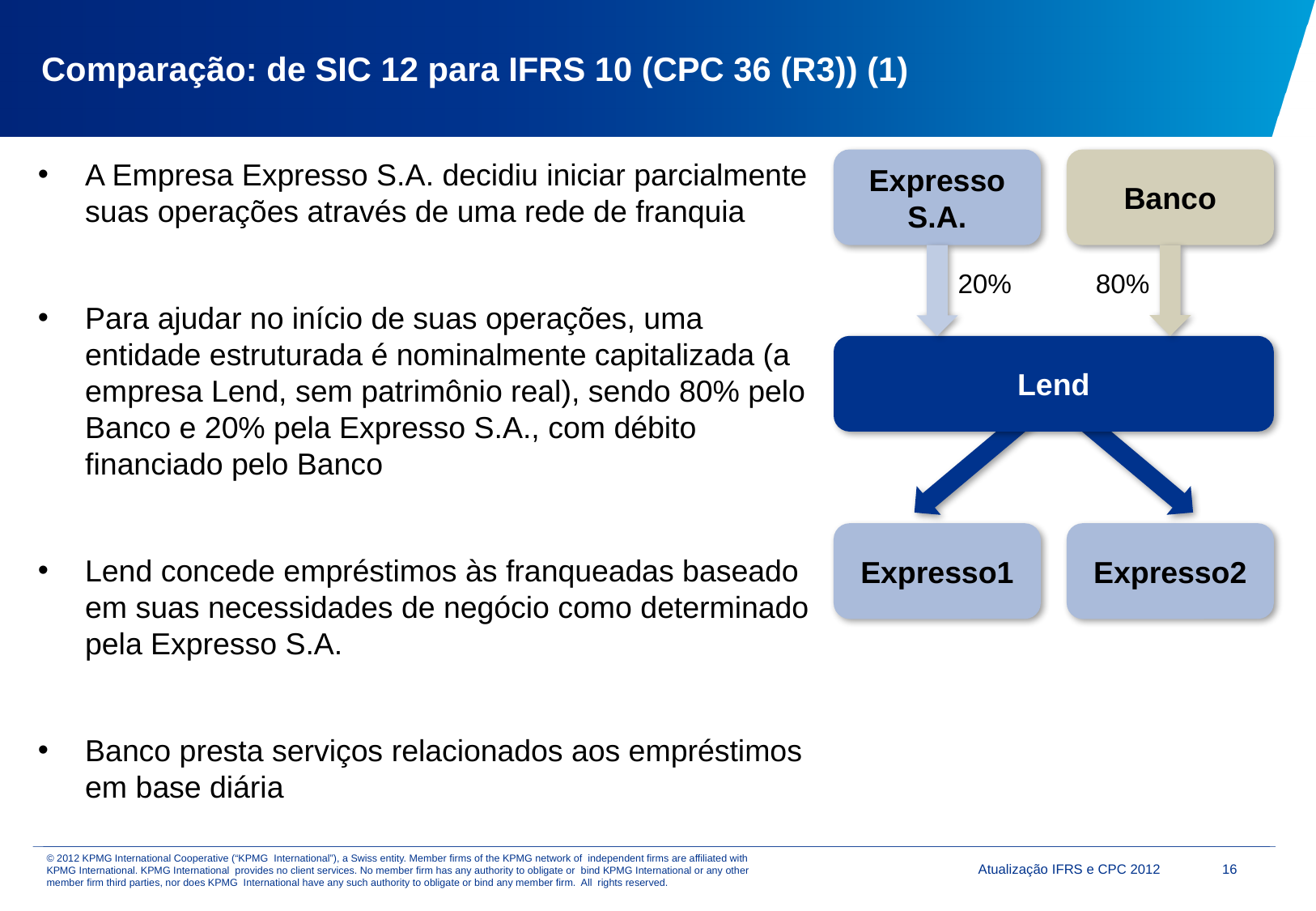

# Comparação: de SIC 12 para IFRS 10 (CPC 36 (R3)) (1)
Expresso S.A.
Banco
A Empresa Expresso S.A. decidiu iniciar parcialmente suas operações através de uma rede de franquia

Para ajudar no início de suas operações, uma entidade estruturada é nominalmente capitalizada (a empresa Lend, sem patrimônio real), sendo 80% pelo Banco e 20% pela Expresso S.A., com débito financiado pelo Banco

Lend concede empréstimos às franqueadas baseado em suas necessidades de negócio como determinado pela Expresso S.A.

Banco presta serviços relacionados aos empréstimos em base diária

20%
80%
Lend

Expresso1
Expresso2
Atualização IFRS e CPC 2012
16